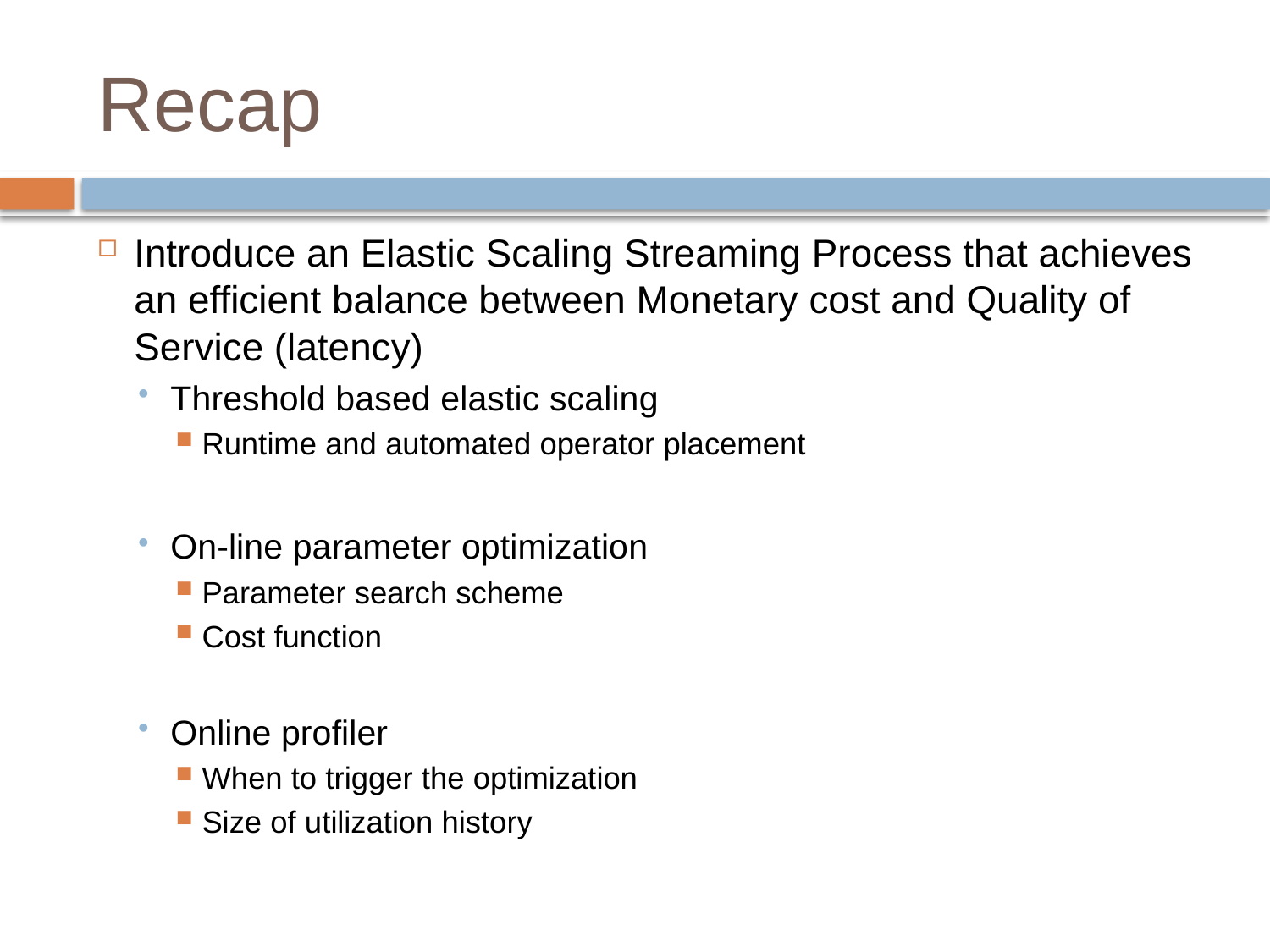

# Recap
Introduce an Elastic Scaling Streaming Process that achieves an efficient balance between Monetary cost and Quality of Service (latency)
Threshold based elastic scaling
Runtime and automated operator placement

On-line parameter optimization
Parameter search scheme
Cost function

Online profiler
When to trigger the optimization
Size of utilization history